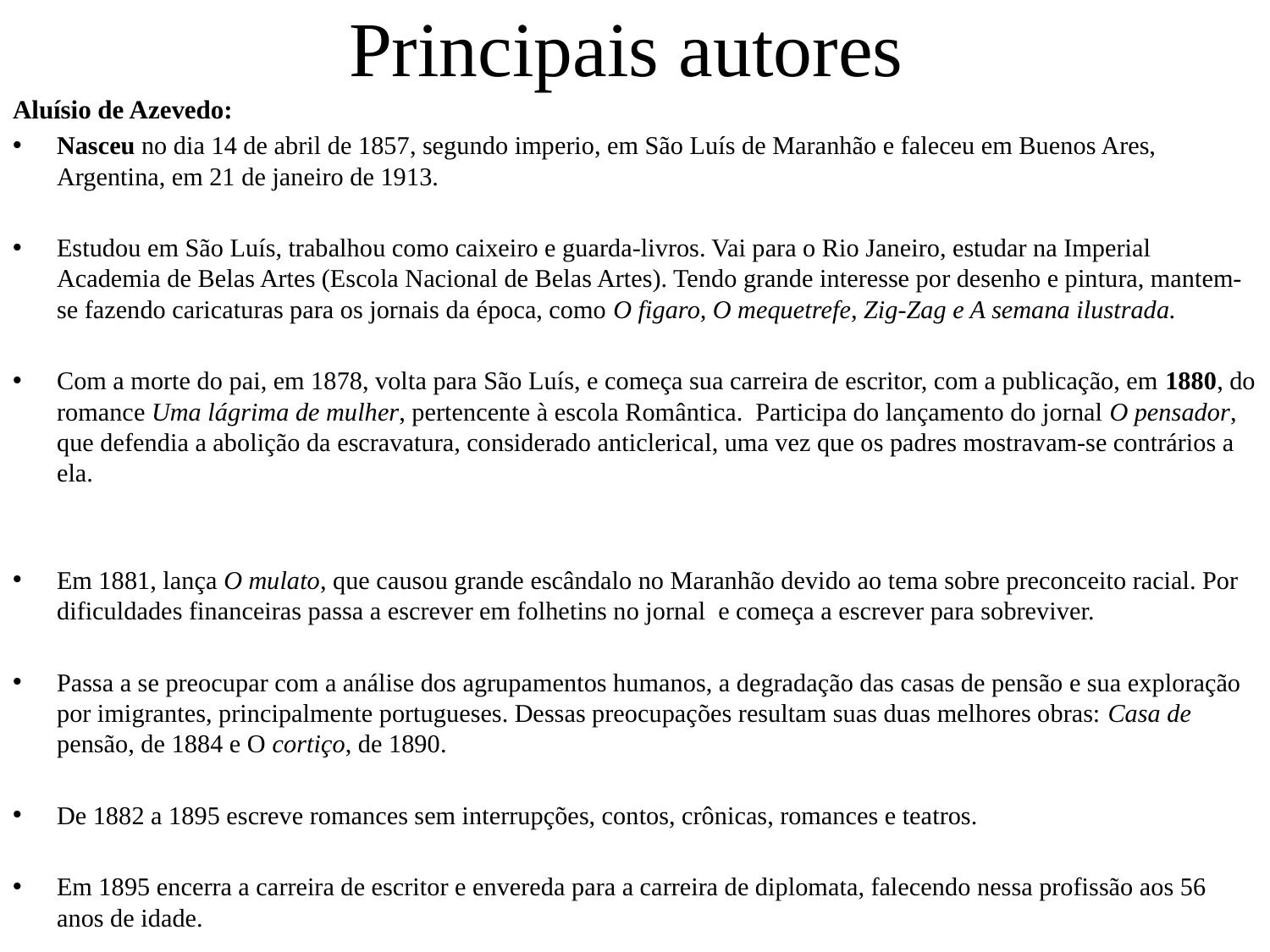

# Principais autores
Aluísio de Azevedo:
Nasceu no dia 14 de abril de 1857, segundo imperio, em São Luís de Maranhão e faleceu em Buenos Ares, Argentina, em 21 de janeiro de 1913.

Estudou em São Luís, trabalhou como caixeiro e guarda-livros. Vai para o Rio Janeiro, estudar na Imperial Academia de Belas Artes (Escola Nacional de Belas Artes). Tendo grande interesse por desenho e pintura, mantem-se fazendo caricaturas para os jornais da época, como O figaro, O mequetrefe, Zig-Zag e A semana ilustrada.

Com a morte do pai, em 1878, volta para São Luís, e começa sua carreira de escritor, com a publicação, em 1880, do romance Uma lágrima de mulher, pertencente à escola Romântica.  Participa do lançamento do jornal O pensador, que defendia a abolição da escravatura, considerado anticlerical, uma vez que os padres mostravam-se contrários a ela.

Em 1881, lança O mulato, que causou grande escândalo no Maranhão devido ao tema sobre preconceito racial. Por dificuldades financeiras passa a escrever em folhetins no jornal  e começa a escrever para sobreviver.

Passa a se preocupar com a análise dos agrupamentos humanos, a degradação das casas de pensão e sua exploração por imigrantes, principalmente portugueses. Dessas preocupações resultam suas duas melhores obras: Casa de pensão, de 1884 e O cortiço, de 1890.

De 1882 a 1895 escreve romances sem interrupções, contos, crônicas, romances e teatros.

Em 1895 encerra a carreira de escritor e envereda para a carreira de diplomata, falecendo nessa profissão aos 56 anos de idade.